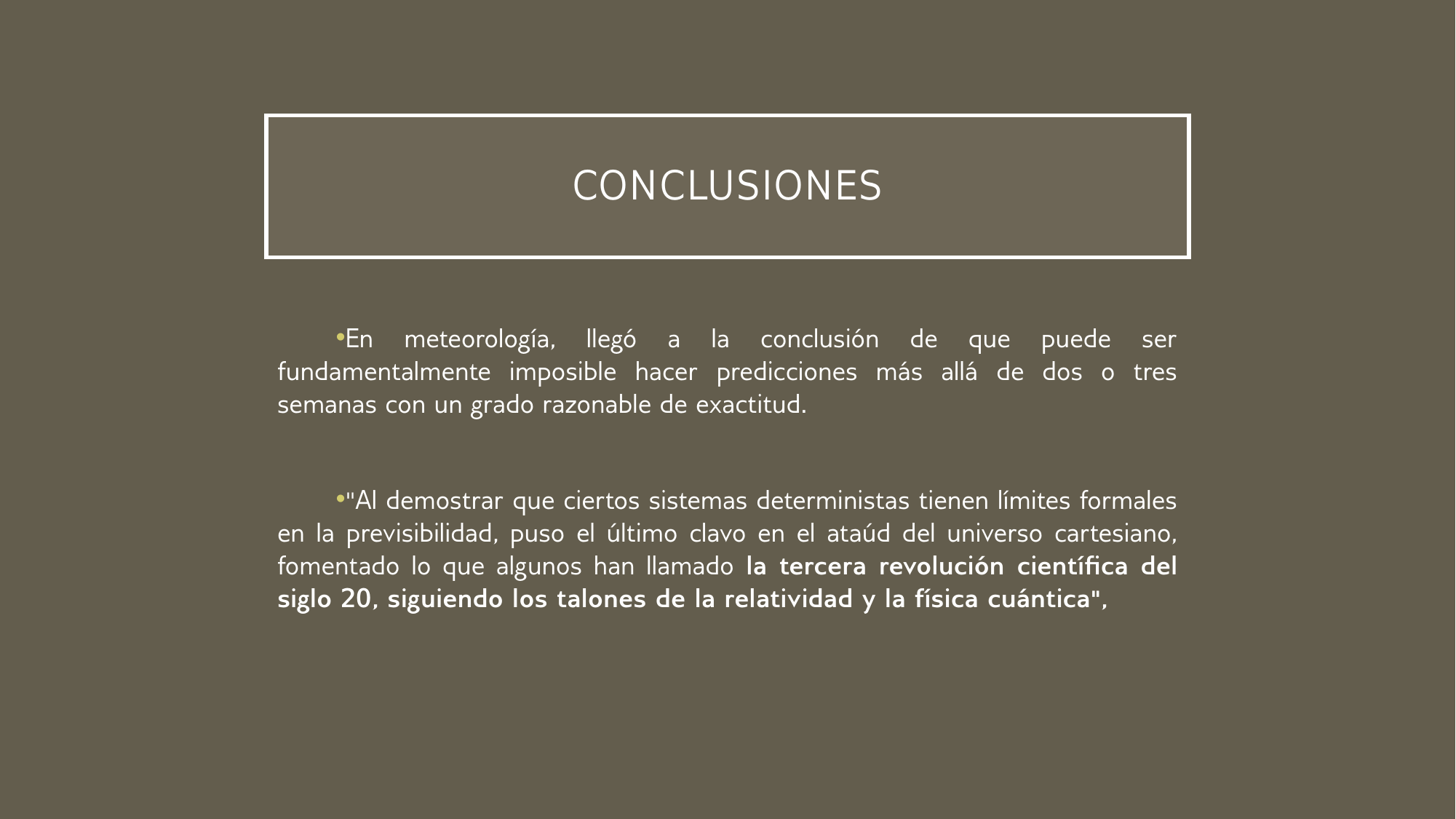

# CONCLUSIONES
En meteorología, llegó a la conclusión de que puede ser fundamentalmente imposible hacer predicciones más allá de dos o tres semanas con un grado razonable de exactitud.

"Al demostrar que ciertos sistemas deterministas tienen límites formales en la previsibilidad, puso el último clavo en el ataúd del universo cartesiano, fomentado lo que algunos han llamado la tercera revolución científica del siglo 20, siguiendo los talones de la relatividad y la física cuántica",